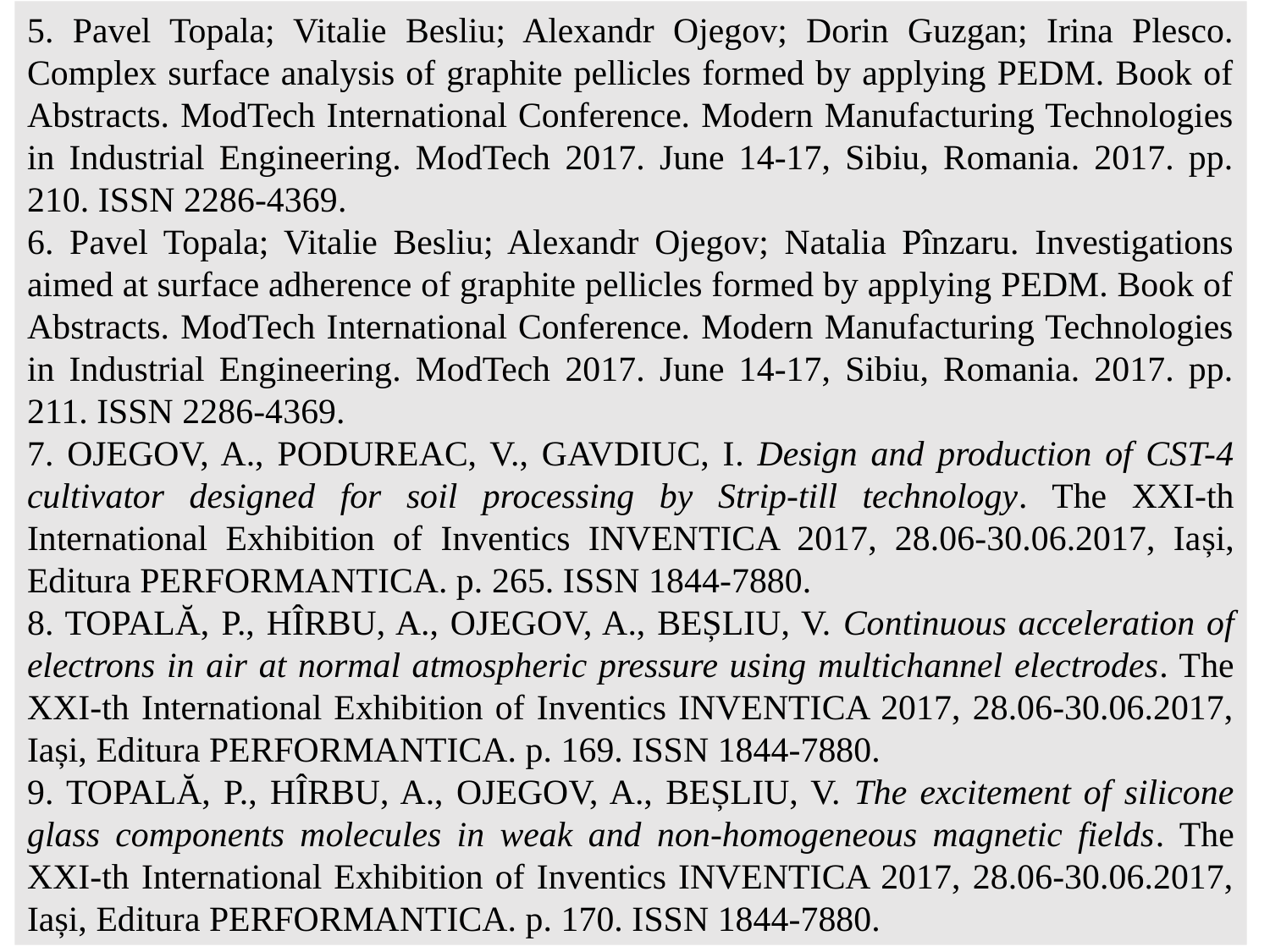

5. Pavel Topala; Vitalie Besliu; Alexandr Ojegov; Dorin Guzgan; Irina Plesco. Complex surface analysis of graphite pellicles formed by applying PEDM. Book of Abstracts. ModTech International Conference. Modern Manufacturing Technologies in Industrial Engineering. ModTech 2017. June 14-17, Sibiu, Romania. 2017. pp. 210. ISSN 2286-4369.
6. Pavel Topala; Vitalie Besliu; Alexandr Ojegov; Natalia Pînzaru. Investigations aimed at surface adherence of graphite pellicles formed by applying PEDM. Book of Abstracts. ModTech International Conference. Modern Manufacturing Technologies in Industrial Engineering. ModTech 2017. June 14-17, Sibiu, Romania. 2017. pp. 211. ISSN 2286-4369.
7. OJEGOV, A., PODUREAC, V., GAVDIUC, I. Design and production of CST-4 cultivator designed for soil processing by Strip-till technology. The XXI-th International Exhibition of Inventics INVENTICA 2017, 28.06-30.06.2017, Iași, Editura PERFORMANTICA. p. 265. ISSN 1844-7880.
8. TOPALĂ, P., HÎRBU, A., OJEGOV, A., BEȘLIU, V. Continuous acceleration of electrons in air at normal atmospheric pressure using multichannel electrodes. The XXI-th International Exhibition of Inventics INVENTICA 2017, 28.06-30.06.2017, Iași, Editura PERFORMANTICA. p. 169. ISSN 1844-7880.
9. TOPALĂ, P., HÎRBU, A., OJEGOV, A., BEȘLIU, V. The excitement of silicone glass components molecules in weak and non-homogeneous magnetic fields. The XXI-th International Exhibition of Inventics INVENTICA 2017, 28.06-30.06.2017, Iași, Editura PERFORMANTICA. p. 170. ISSN 1844-7880.